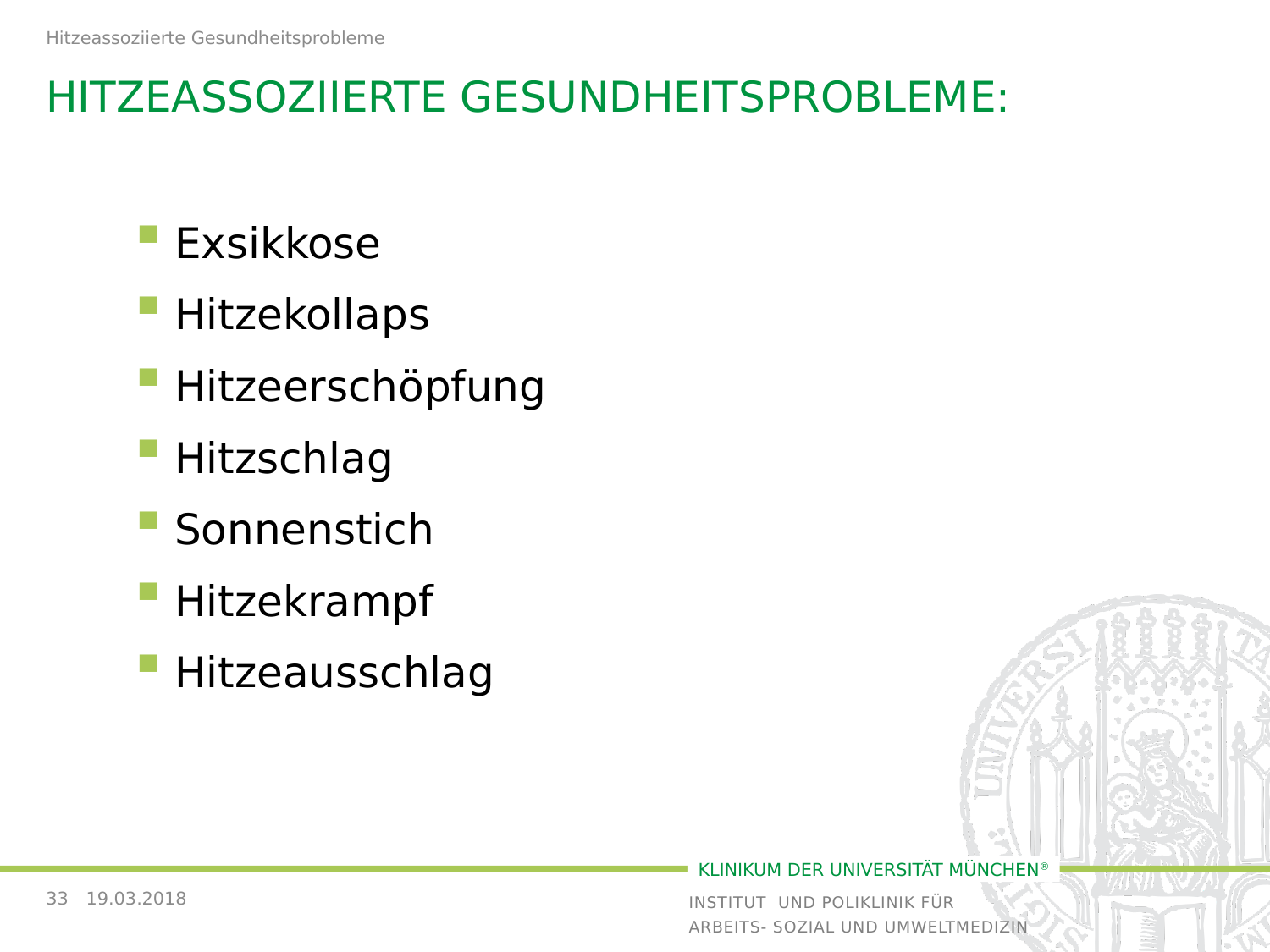

Hitzeassoziierte Gesundheitsprobleme
# Hitzeassoziierte Gesundheitsprobleme:
Exsikkose
Hitzekollaps
Hitzeerschöpfung
Hitzschlag
Sonnenstich
Hitzekrampf
Hitzeausschlag

33
19.03.2018